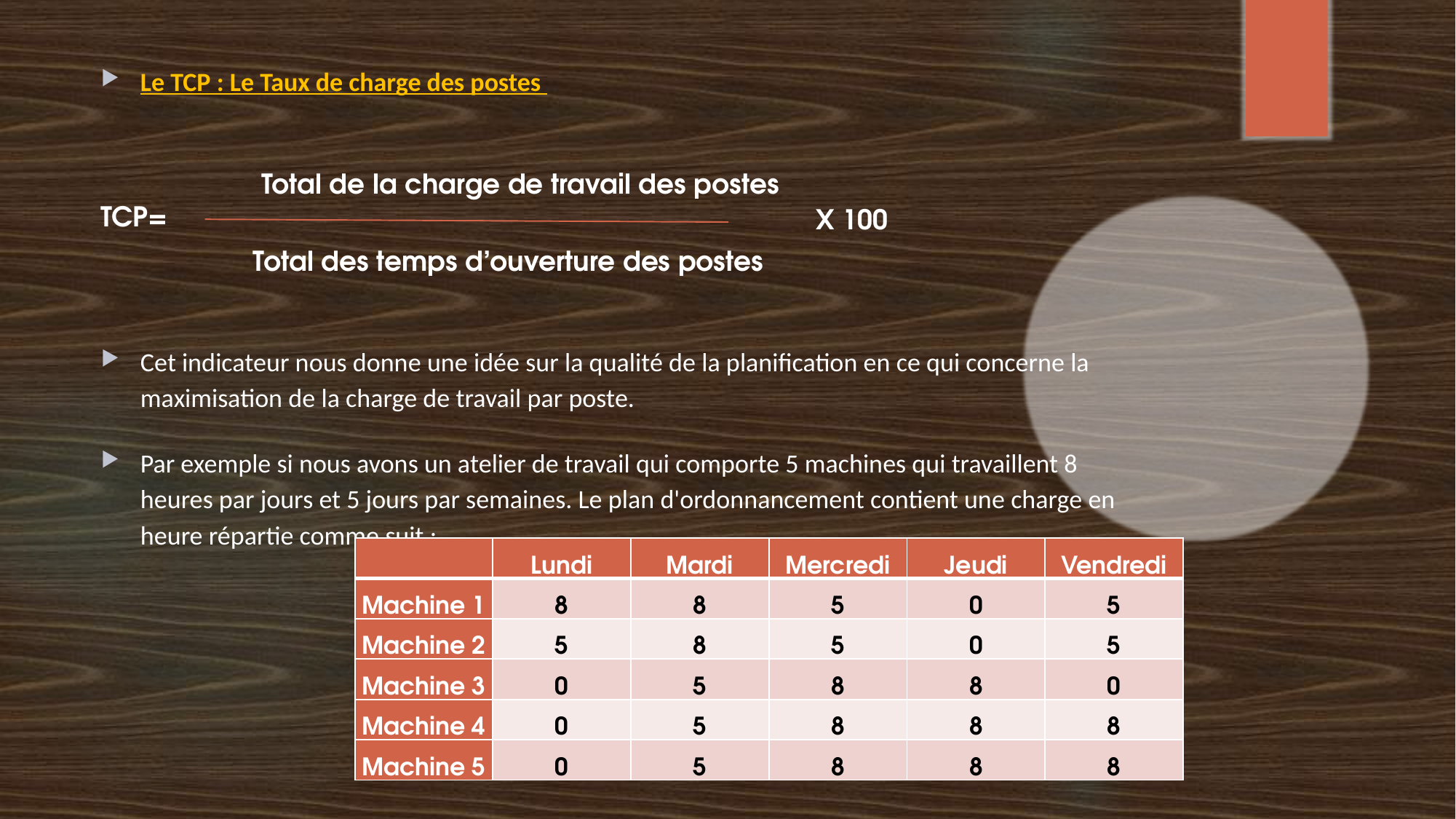

Le TCP : Le Taux de charge des postes

Cet indicateur nous donne une idée sur la qualité de la planification en ce qui concerne la maximisation de la charge de travail par poste.
Par exemple si nous avons un atelier de travail qui comporte 5 machines qui travaillent 8 heures par jours et 5 jours par semaines. Le plan d'ordonnancement contient une charge en heure répartie comme suit :

Total de la charge de travail des postes
TCP=
X 100
Total des temps d’ouverture des postes
|  | Lundi | Mardi | Mercredi | Jeudi | Vendredi |
| --- | --- | --- | --- | --- | --- |
| Machine 1 | 8 | 8 | 5 | 0 | 5 |
| Machine 2 | 5 | 8 | 5 | 0 | 5 |
| Machine 3 | 0 | 5 | 8 | 8 | 0 |
| Machine 4 | 0 | 5 | 8 | 8 | 8 |
| Machine 5 | 0 | 5 | 8 | 8 | 8 |